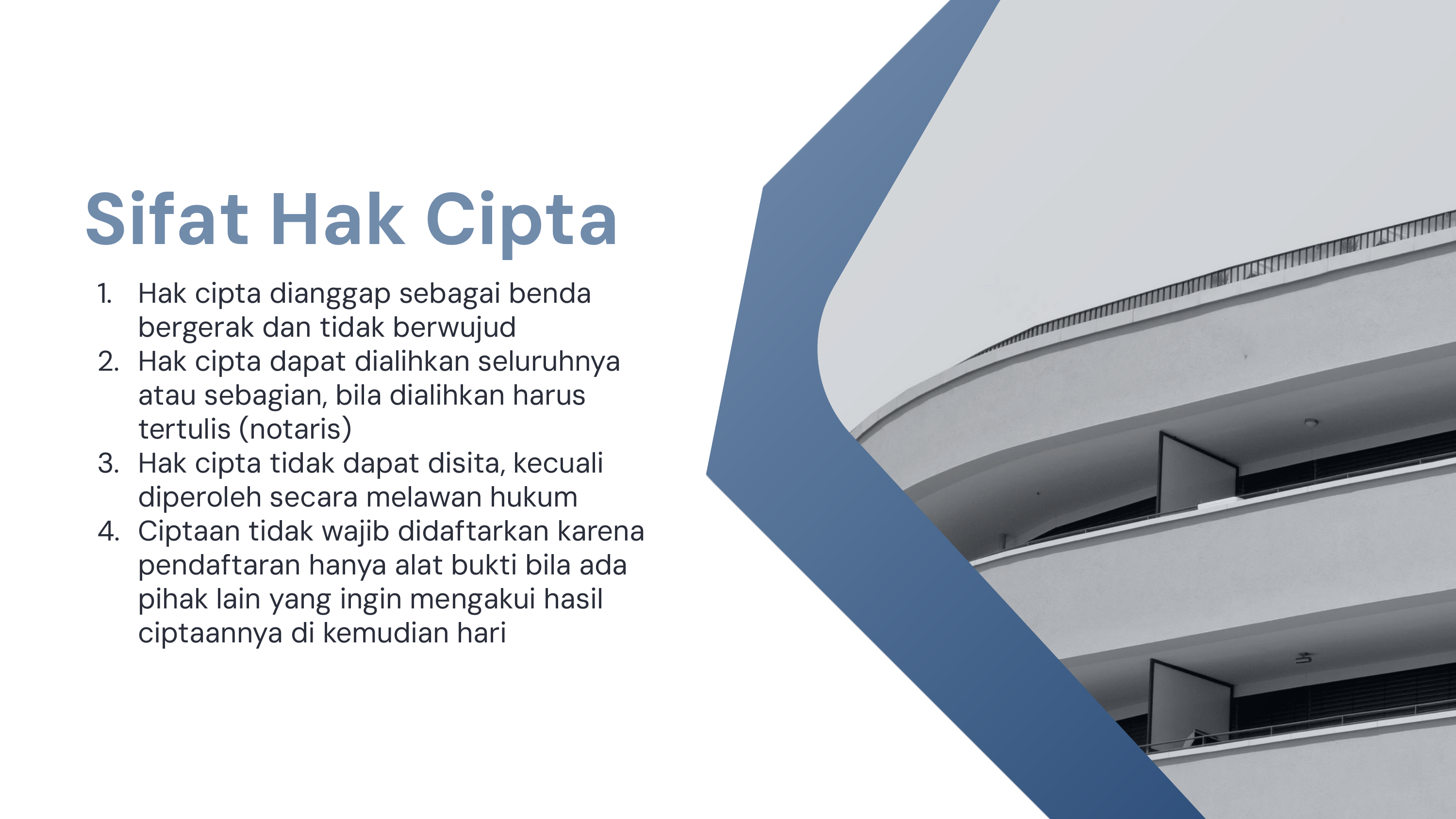

Sifat Hak Cipta
Hak cipta dianggap sebagai benda bergerak dan tidak berwujud
Hak cipta dapat dialihkan seluruhnya atau sebagian, bila dialihkan harus tertulis (notaris)
Hak cipta tidak dapat disita, kecuali diperoleh secara melawan hukum
Ciptaan tidak wajib didaftarkan karena pendaftaran hanya alat bukti bila ada pihak lain yang ingin mengakui hasil ciptaannya di kemudian hari